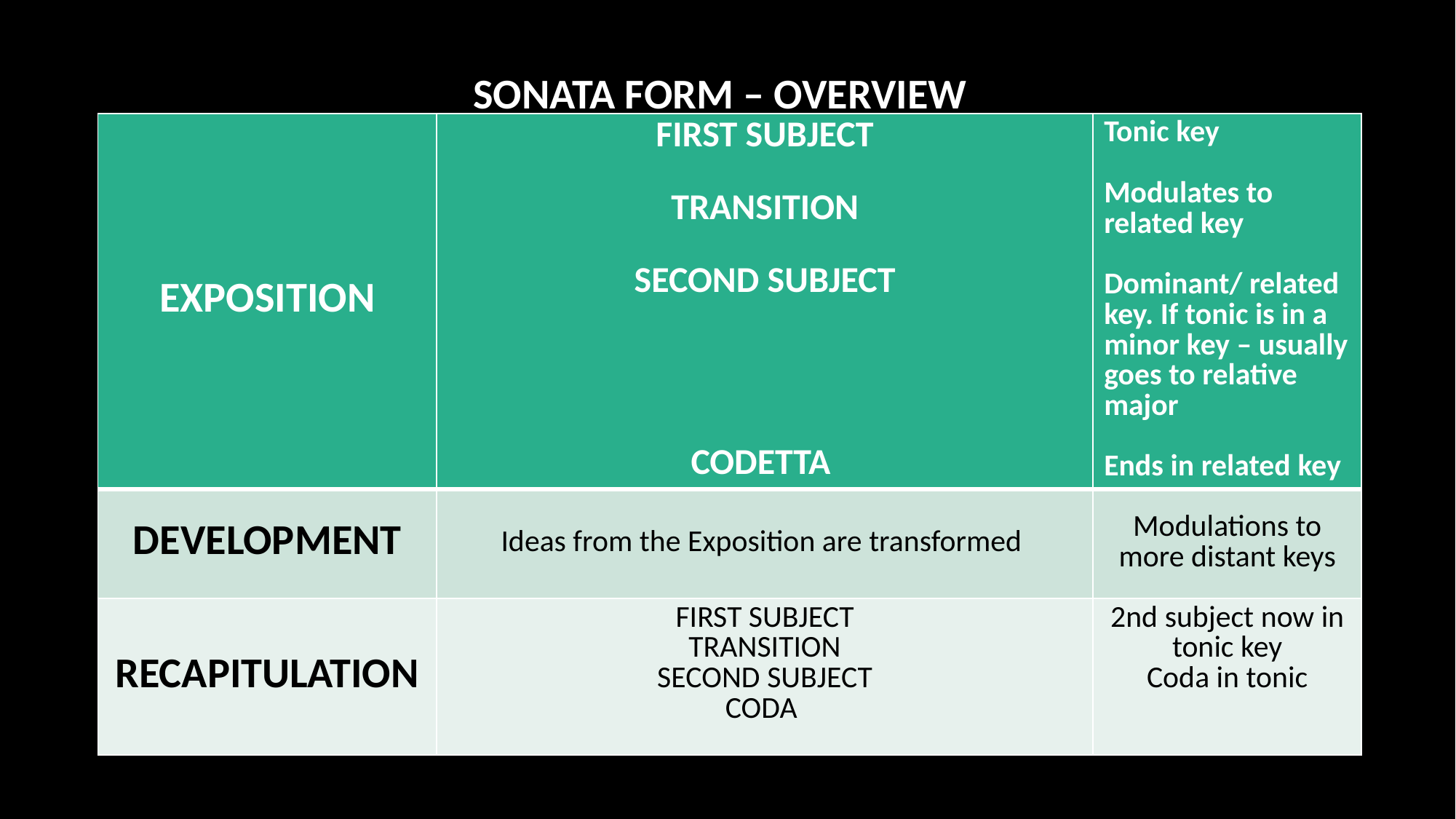

SONATA FORM – OVERVIEW
| EXPOSITION | FIRST SUBJECT TRANSITION SECOND SUBJECT CODETTA | Tonic key Modulates to related key Dominant/ related key. If tonic is in a minor key – usually goes to relative major Ends in related key |
| --- | --- | --- |
| DEVELOPMENT | Ideas from the Exposition are transformed | Modulations to more distant keys |
| RECAPITULATION | FIRST SUBJECT TRANSITION SECOND SUBJECT CODA | 2nd subject now in tonic key Coda in tonic |